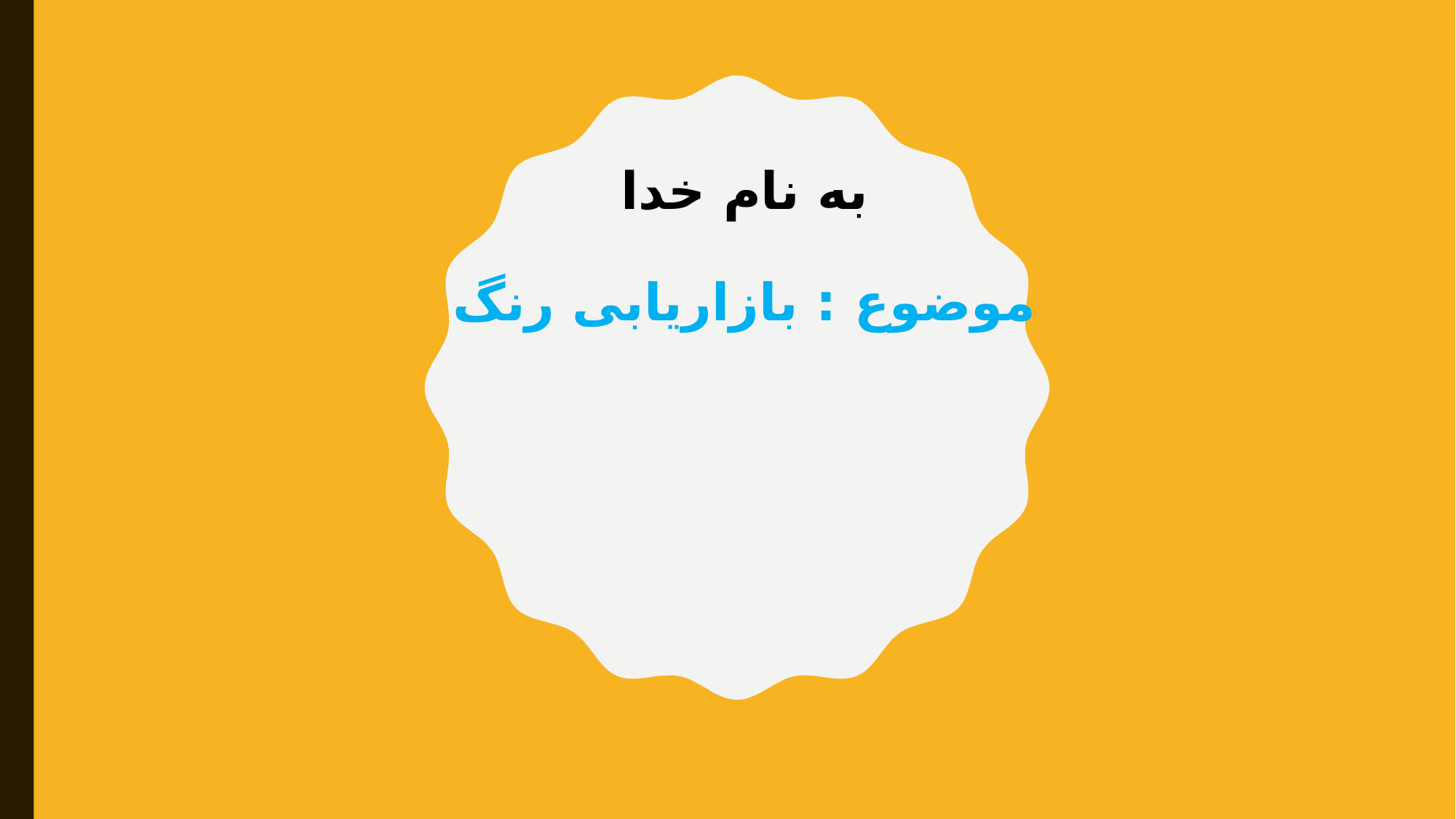

# به نام خدا موضوع : بازاریابی رنگ